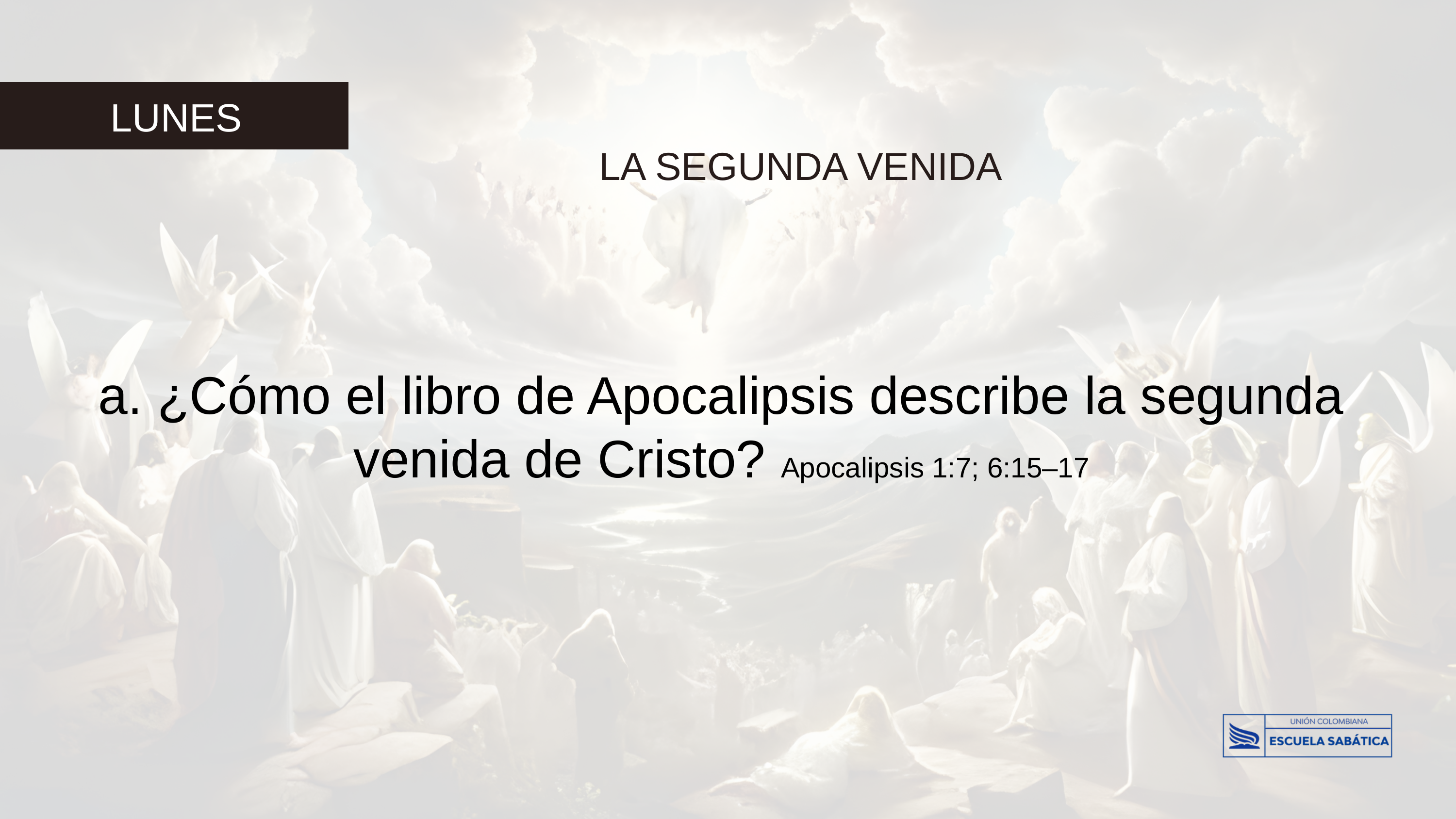

LUNES
LA SEGUNDA VENIDA
a. ¿Cómo el libro de Apocalipsis describe la segunda venida de Cristo? Apocalipsis 1:7; 6:15–17